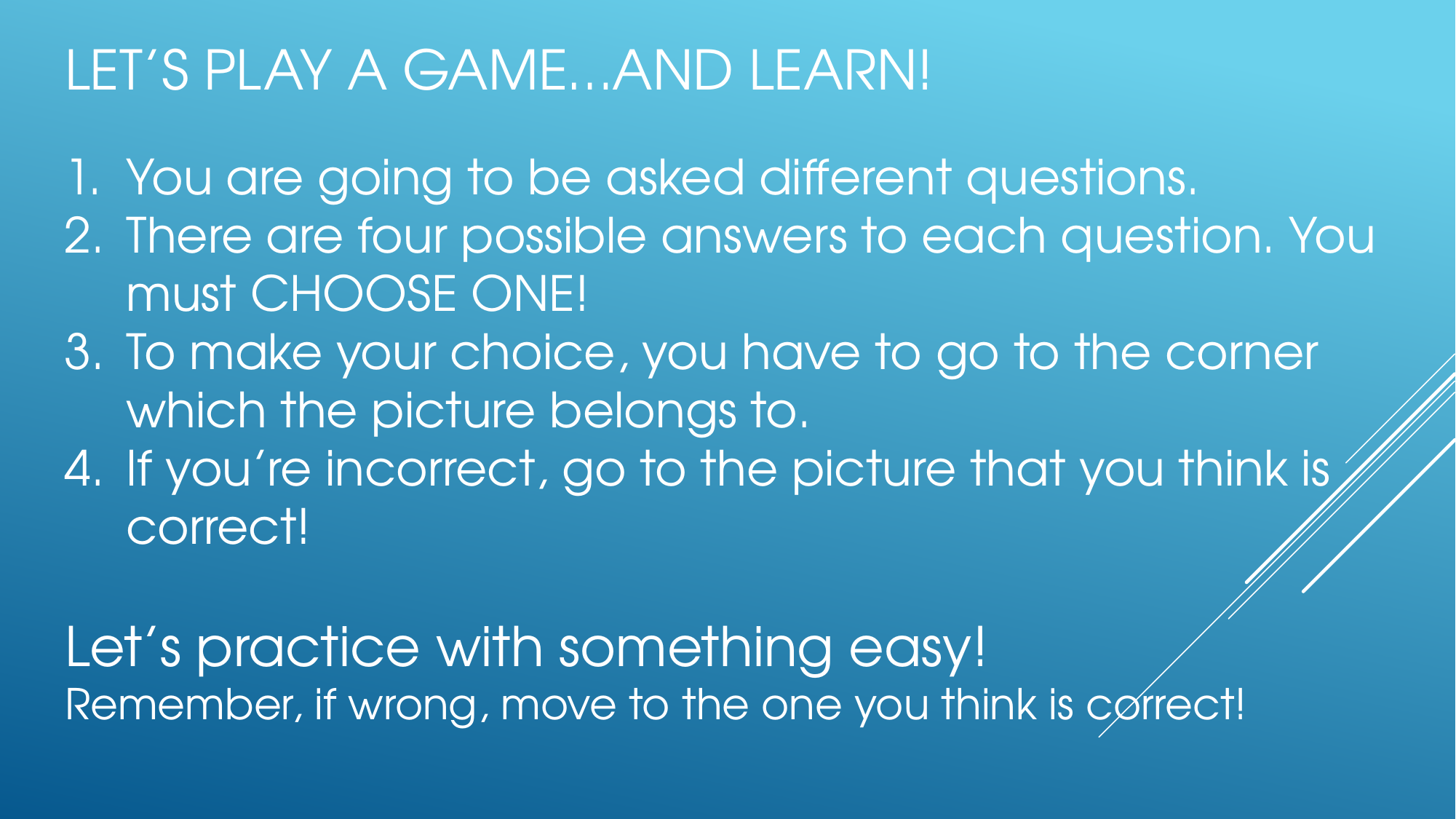

# Let’s play a game…and learn!
You are going to be asked different questions.
There are four possible answers to each question. You must CHOOSE ONE!
To make your choice, you have to go to the corner which the picture belongs to.
If you’re incorrect, go to the picture that you think is correct!
Let’s practice with something easy!
Remember, if wrong, move to the one you think is correct!